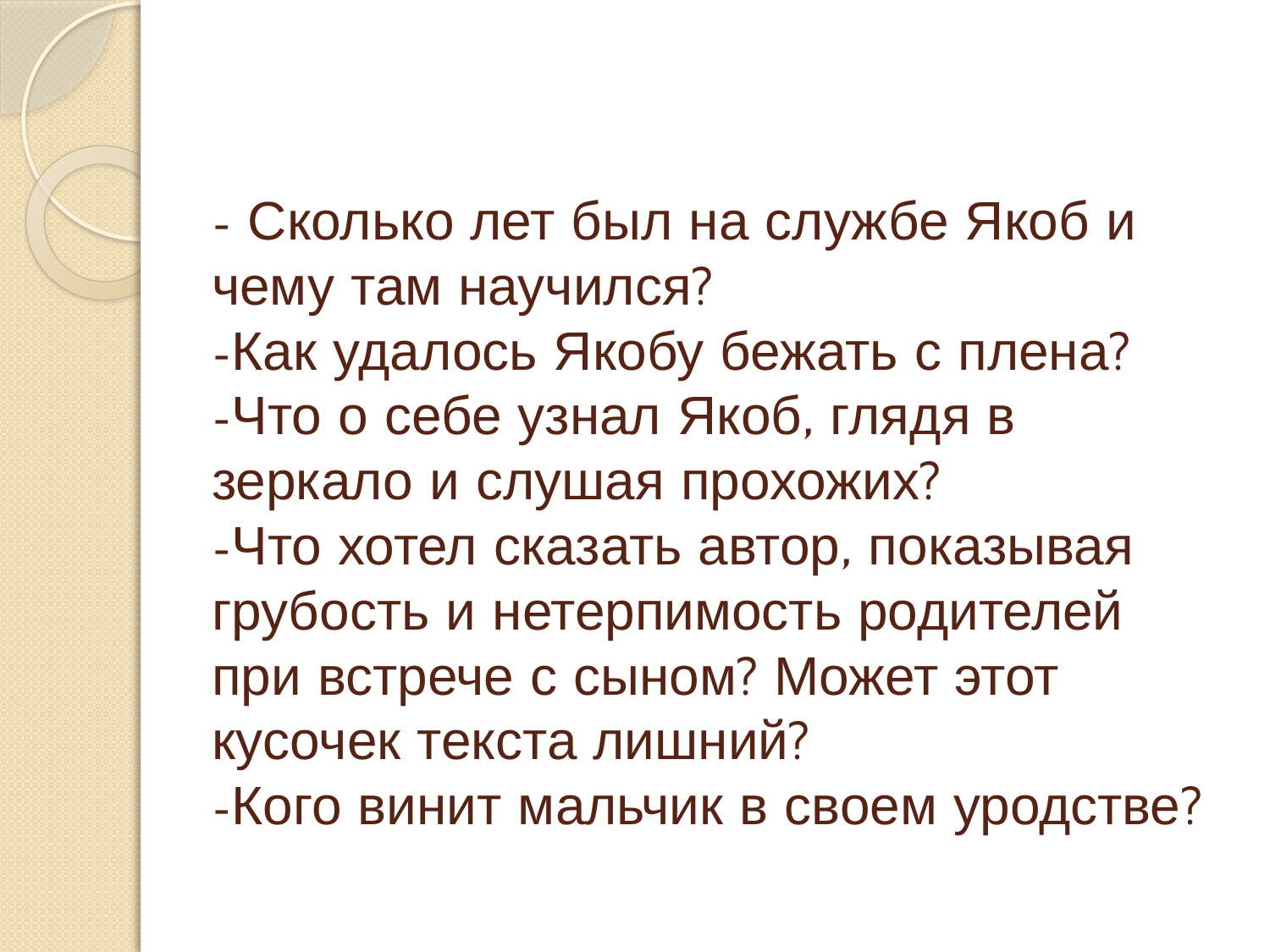

# - Сколько лет был на службе Якоб и чему там научился? -Как удалось Якобу бежать с плена? -Что о себе узнал Якоб, глядя в зеркало и слушая прохожих? -Что хотел сказать автор, показывая грубость и нетерпимость родителей при встрече с сыном? Может этот кусочек текста лишний?  -Кого винит мальчик в своем уродстве?